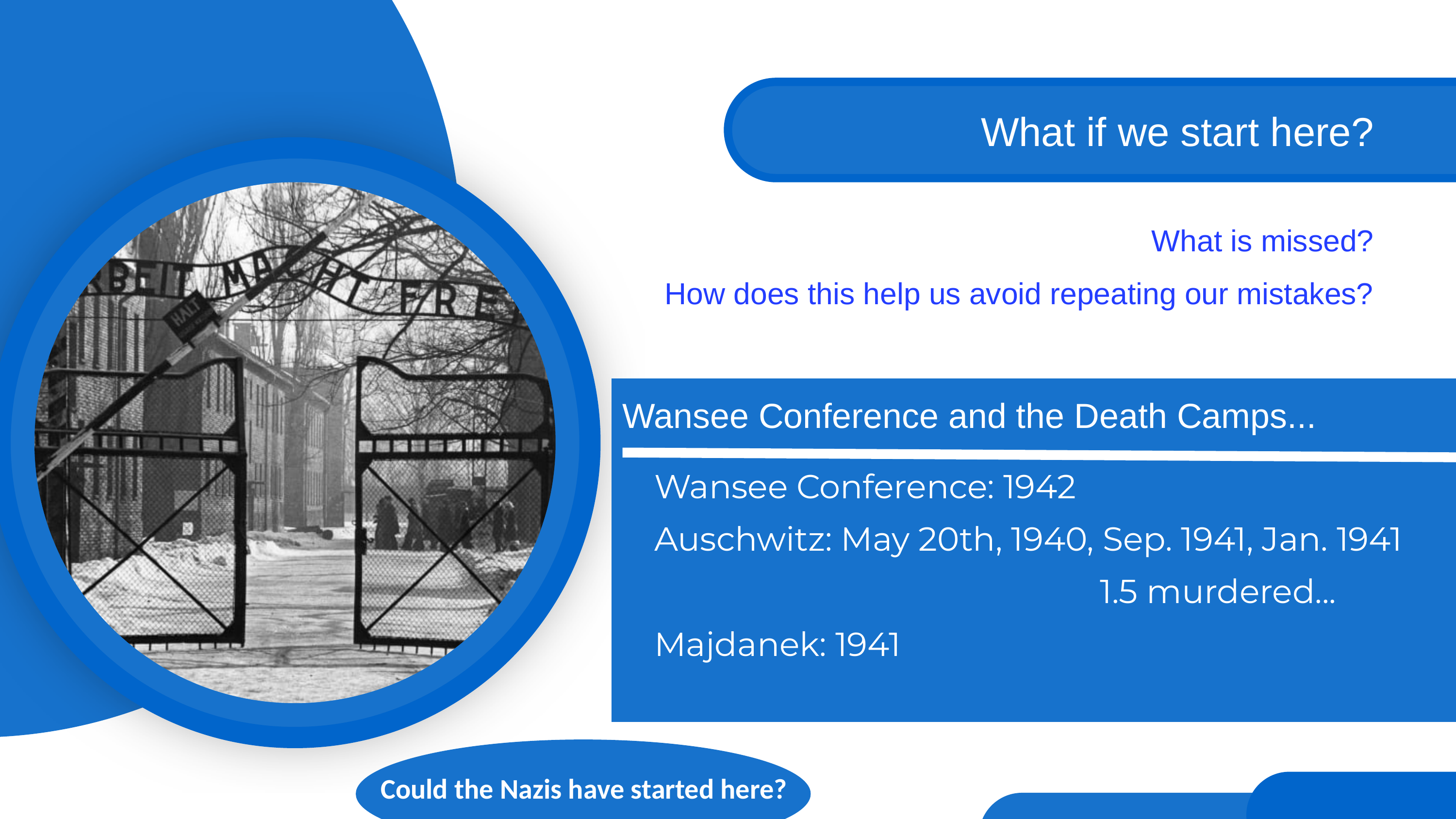

What if we start here?

What is missed?
How does this help us avoid repeating our mistakes?

Wansee Conference and the Death Camps...
Wansee Conference and the Death Camps

Wansee Conference: 1942
Auschwitz: May 20th, 1940, Sep. 1941, Jan. 1941
                                                   1.5 murdered...
Majdanek: 1941

Wansee Conference:  1942
Auschwitz: May 20th, 1940, Sep. 1941, Jan. 1941
Majdanek: 1941

Could the Nazis have started here?